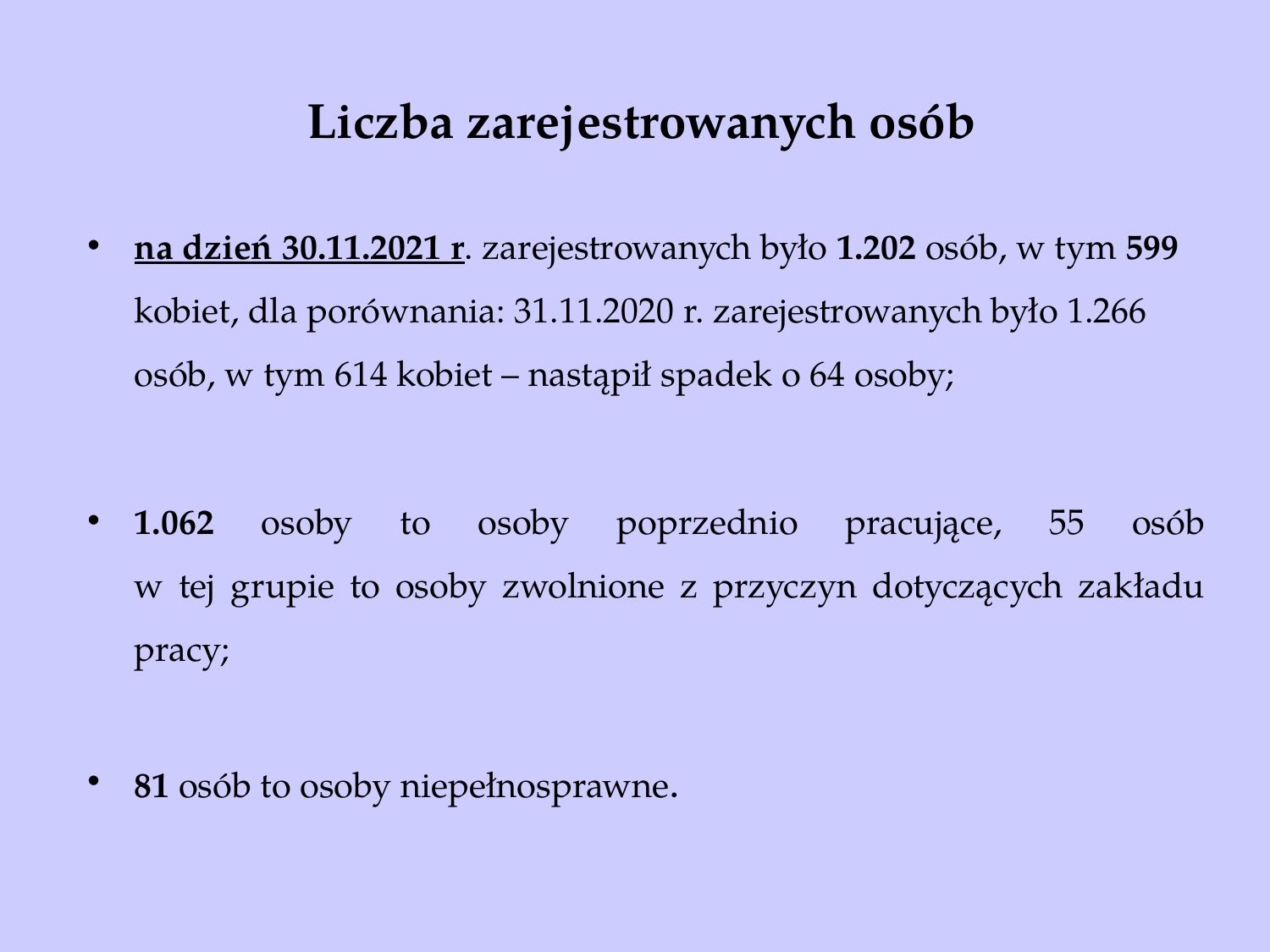

# Liczba zarejestrowanych osób
na dzień 30.11.2021 r. zarejestrowanych było 1.202 osób, w tym 599 kobiet, dla porównania: 31.11.2020 r. zarejestrowanych było 1.266 osób, w tym 614 kobiet – nastąpił spadek o 64 osoby;

1.062 osoby to osoby poprzednio pracujące, 55 osób
w tej grupie to osoby zwolnione z przyczyn dotyczących zakładu pracy;

81 osób to osoby niepełnosprawne.